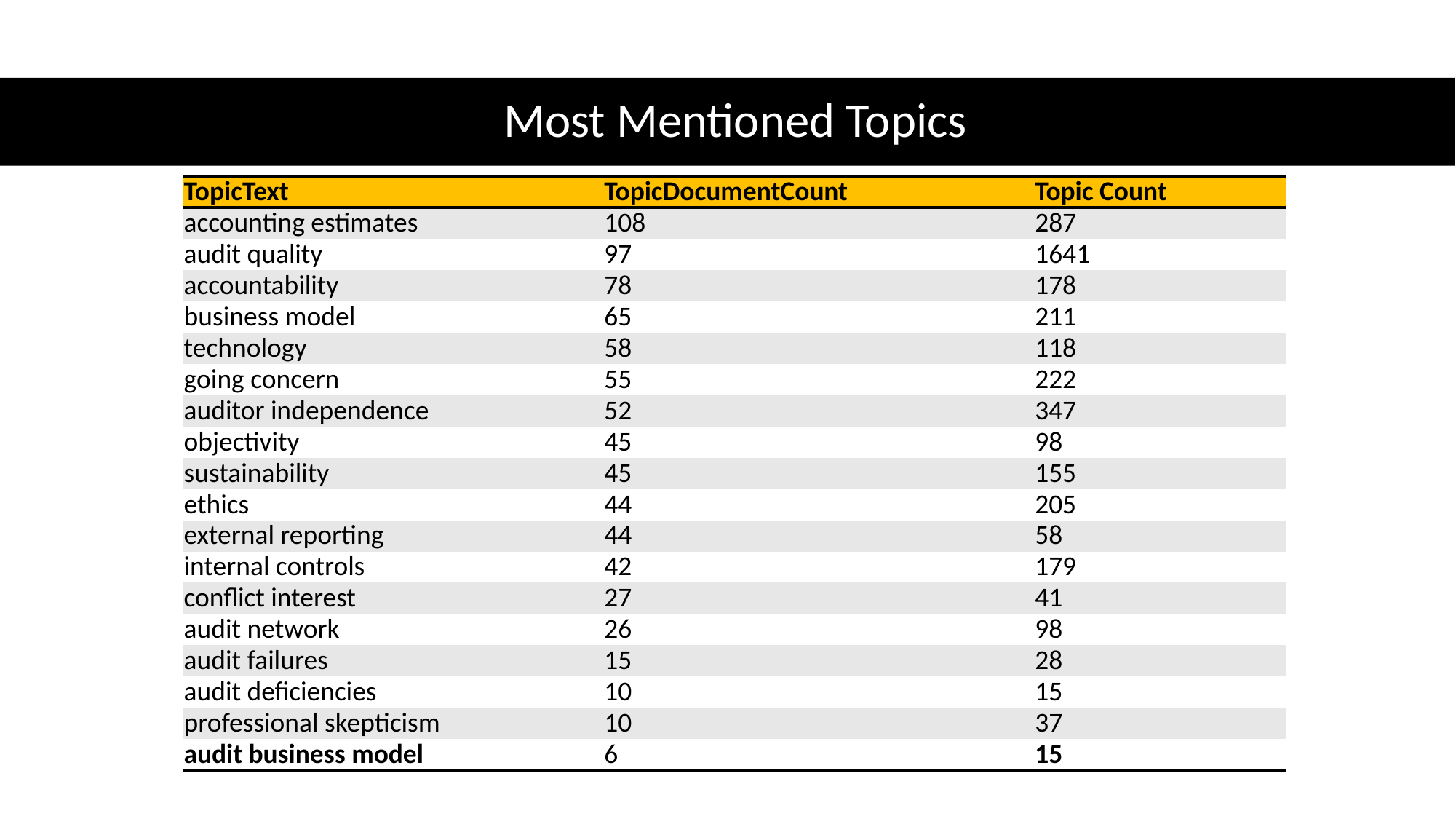

# Most Mentioned Topics

| TopicText | TopicDocumentCount | Topic Count |
| --- | --- | --- |
| accounting estimates | 108 | 287 |
| audit quality | 97 | 1641 |
| accountability | 78 | 178 |
| business model | 65 | 211 |
| technology | 58 | 118 |
| going concern | 55 | 222 |
| auditor independence | 52 | 347 |
| objectivity | 45 | 98 |
| sustainability | 45 | 155 |
| ethics | 44 | 205 |
| external reporting | 44 | 58 |
| internal controls | 42 | 179 |
| conflict interest | 27 | 41 |
| audit network | 26 | 98 |
| audit failures | 15 | 28 |
| audit deficiencies | 10 | 15 |
| professional skepticism | 10 | 37 |
| audit business model | 6 | 15 |